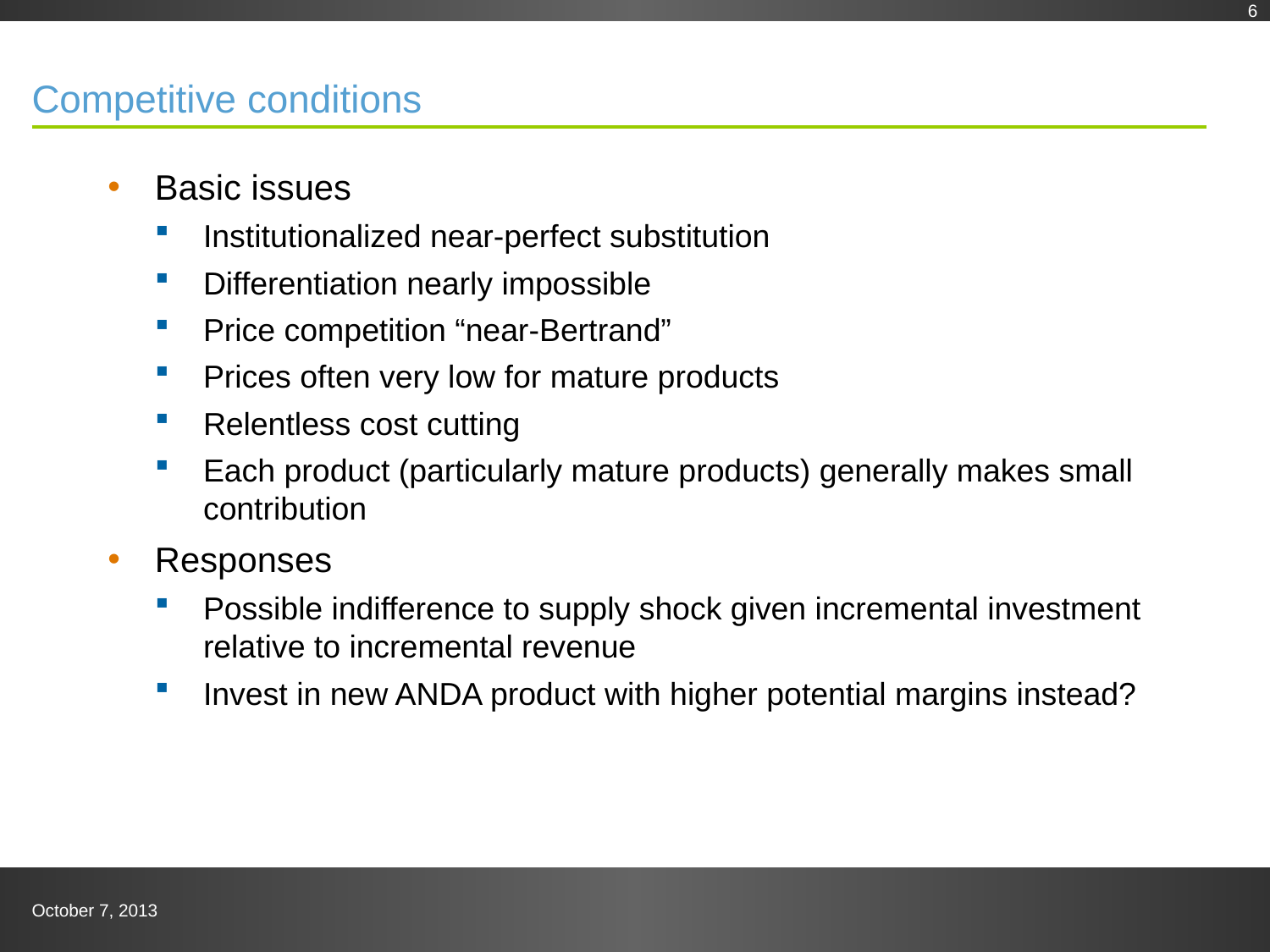

6
# Competitive conditions
Basic issues
Institutionalized near-perfect substitution
Differentiation nearly impossible
Price competition “near-Bertrand”
Prices often very low for mature products
Relentless cost cutting
Each product (particularly mature products) generally makes small contribution
Responses
Possible indifference to supply shock given incremental investment relative to incremental revenue
Invest in new ANDA product with higher potential margins instead?
October 7, 2013